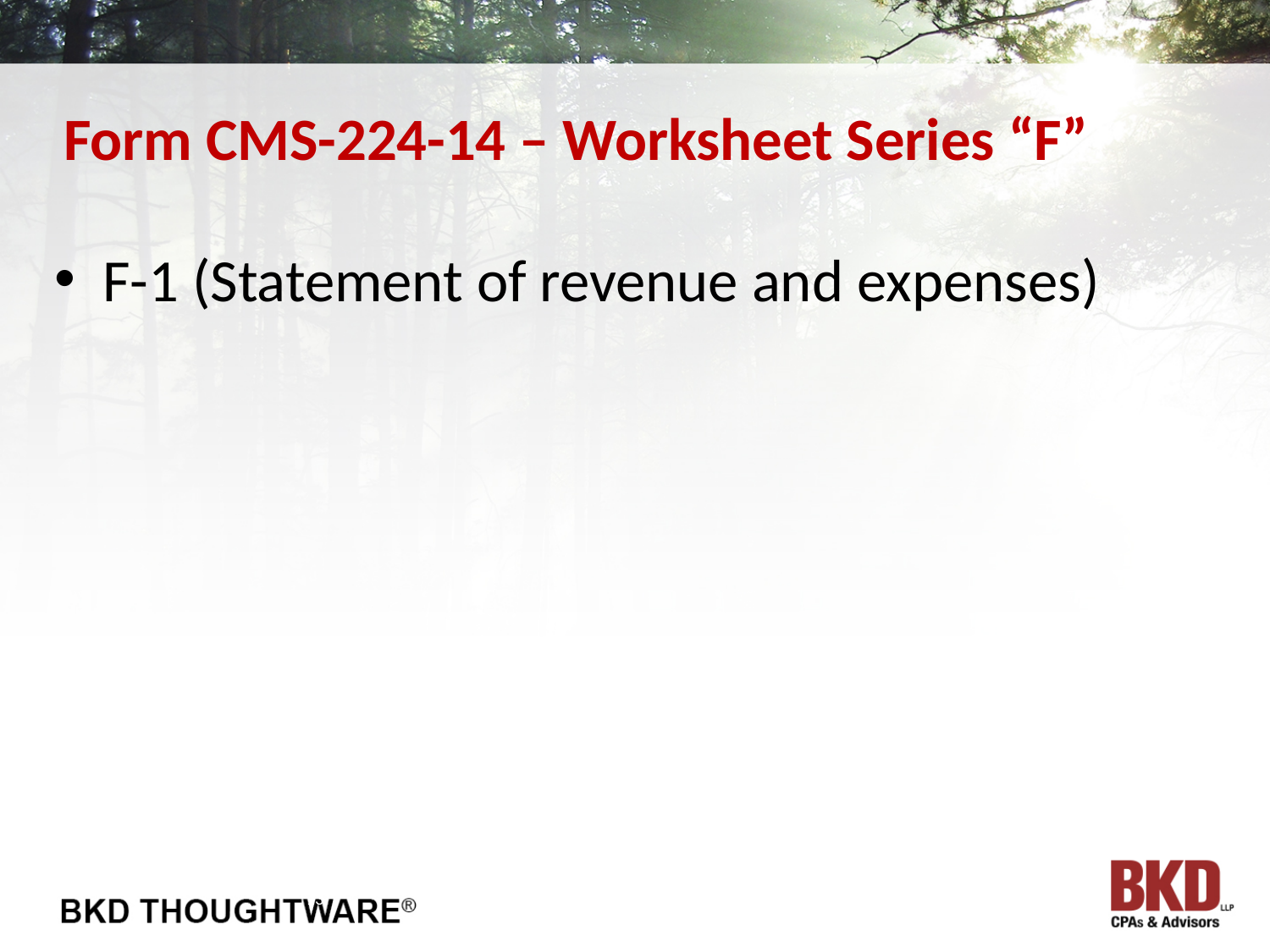

# Form CMS-224-14 – Worksheet Series “F”
F-1 (Statement of revenue and expenses)
13